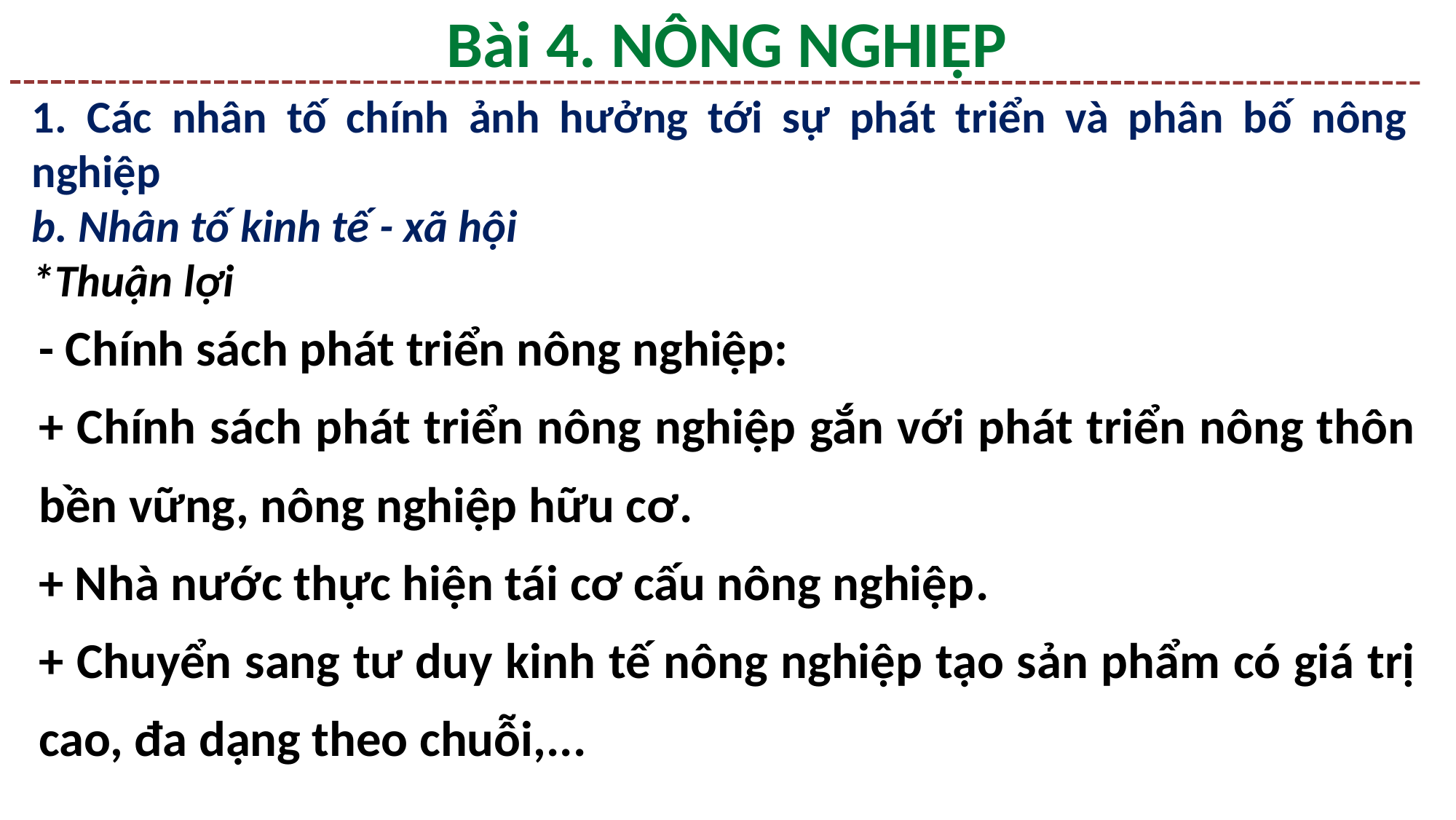

Bài 4. NÔNG NGHIỆP
1. Các nhân tố chính ảnh hưởng tới sự phát triển và phân bố nông nghiệp
b. Nhân tố kinh tế - xã hội
*Thuận lợi
- Chính sách phát triển nông nghiệp:
+ Chính sách phát triển nông nghiệp gắn với phát triển nông thôn bền vững, nông nghiệp hữu cơ.
+ Nhà nước thực hiện tái cơ cấu nông nghiệp.
+ Chuyển sang tư duy kinh tế nông nghiệp tạo sản phẩm có giá trị cao, đa dạng theo chuỗi,...